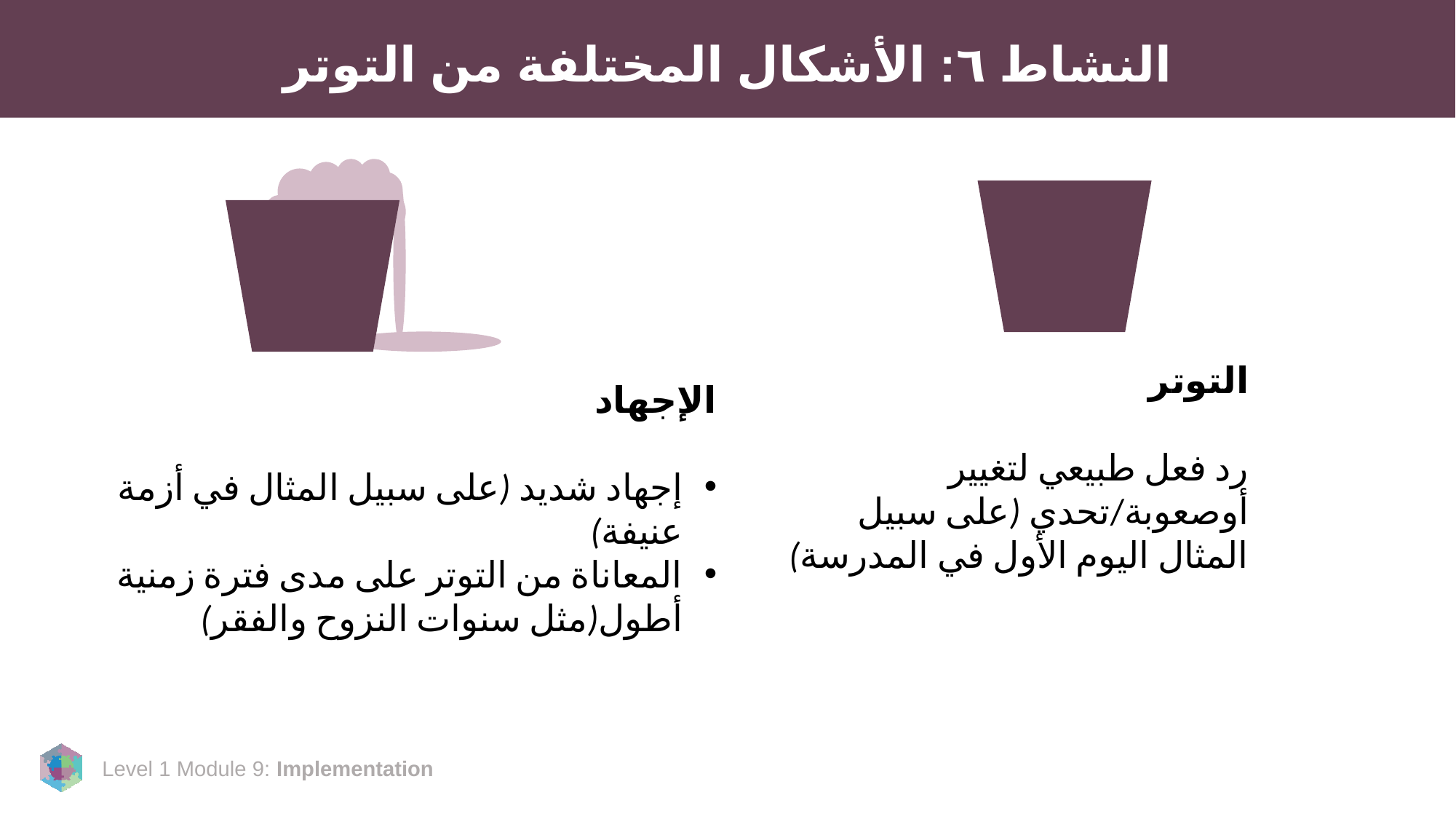

# النشاط ٦: الأشكال المختلفة من التوتر

التوتر

رد فعل طبيعي لتغيير أوصعوبة/تحدي (على سبيل المثال اليوم الأول في المدرسة)
الإجهاد

إجهاد شديد (على سبيل المثال في أزمة عنيفة)
المعاناة من التوتر على مدى فترة زمنية أطول(مثل سنوات النزوح والفقر)